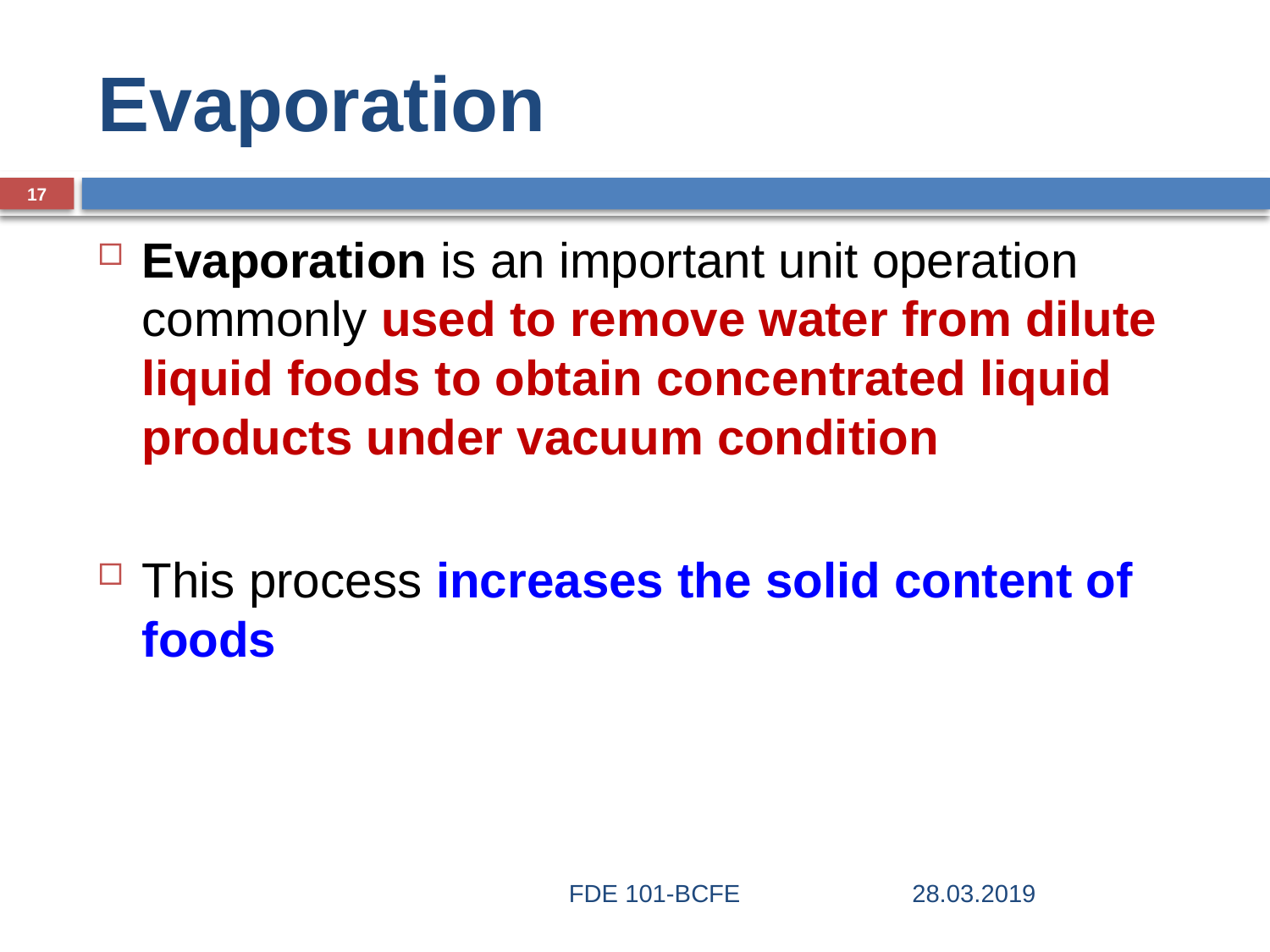

# Evaporation
17
Evaporation is an important unit operation commonly used to remove water from dilute liquid foods to obtain concentrated liquid products under vacuum condition

This process increases the solid content of foods
FDE 101-BCFE
28.03.2019